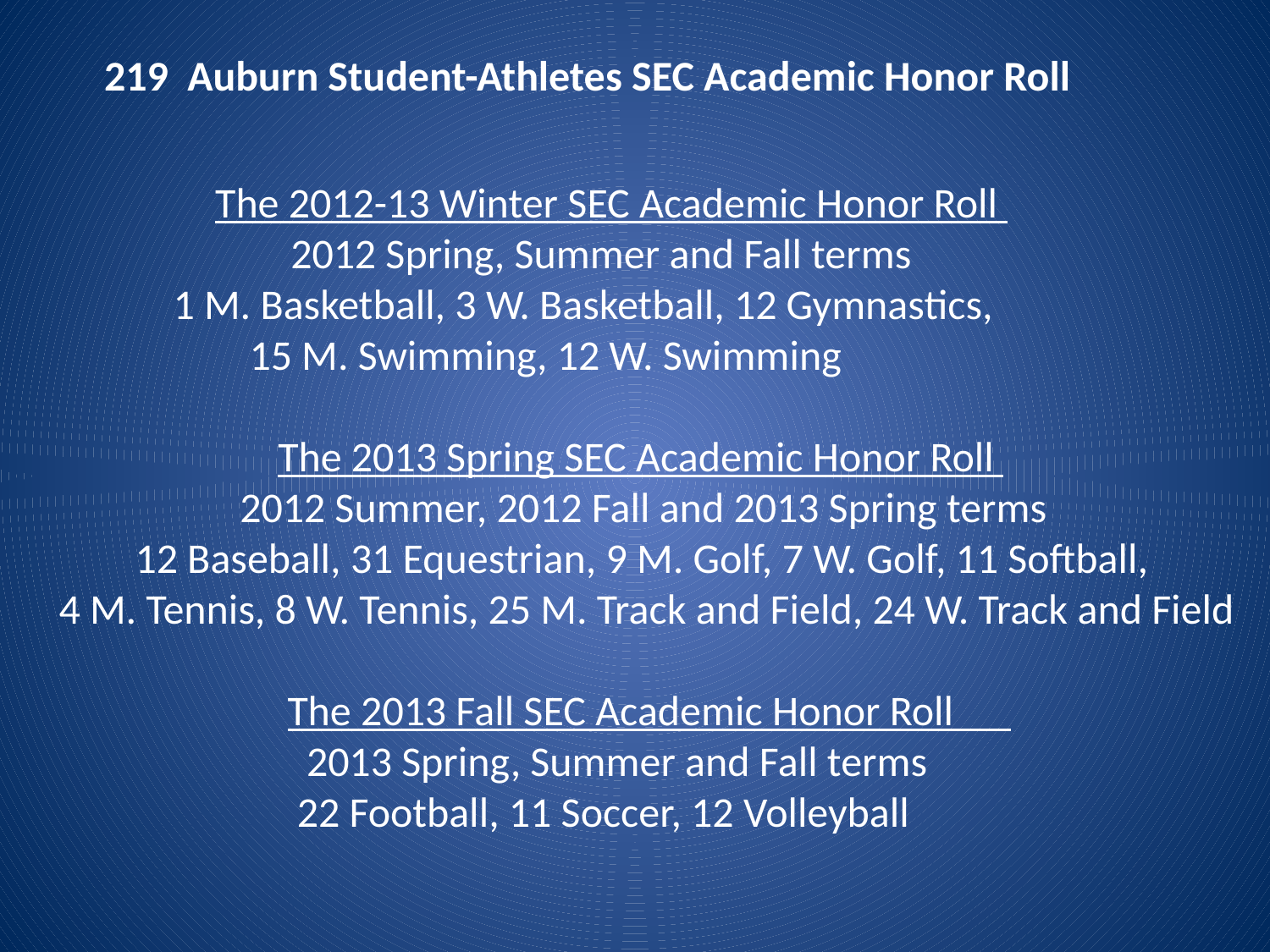

219  Auburn Student-Athletes SEC Academic Honor Roll

	      The 2012-13 Winter SEC Academic Honor Roll
	             2012 Spring, Summer and Fall terms
              1 M. Basketball, 3 W. Basketball, 12 Gymnastics,
                      15 M. Swimming, 12 W. Swimming

                         The 2013 Spring SEC Academic Honor Roll
                     2012 Summer, 2012 Fall and 2013 Spring terms
          12 Baseball, 31 Equestrian, 9 M. Golf, 7 W. Golf, 11 Softball,
  4 M. Tennis, 8 W. Tennis, 25 M. Track and Field, 24 W. Track and Field

                          The 2013 Fall SEC Academic Honor Roll
                            2013 Spring, Summer and Fall terms
                           22 Football, 11 Soccer, 12 Volleyball